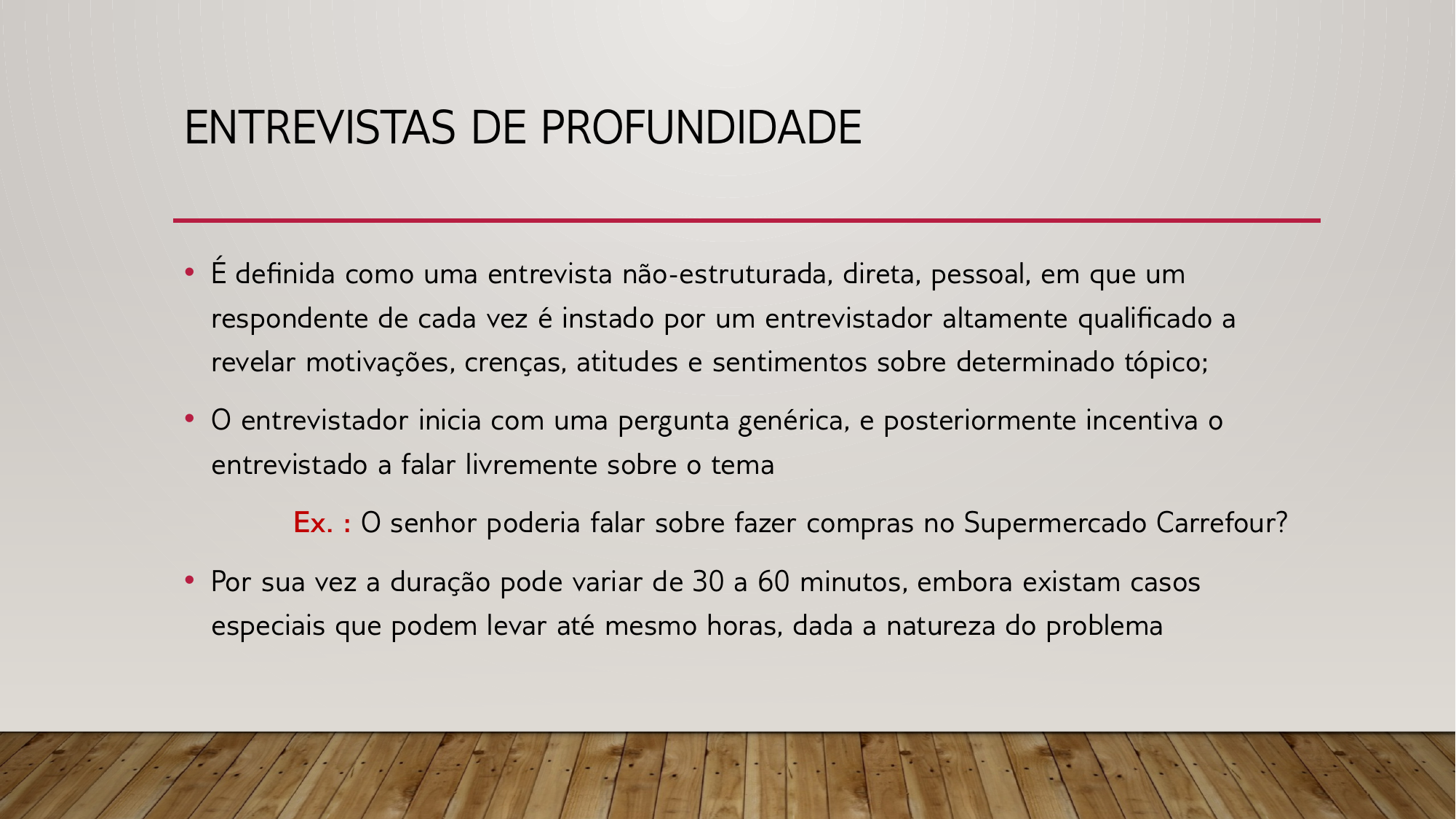

# Entrevistas de profundidade
É definida como uma entrevista não-estruturada, direta, pessoal, em que um respondente de cada vez é instado por um entrevistador altamente qualificado a revelar motivações, crenças, atitudes e sentimentos sobre determinado tópico;
O entrevistador inicia com uma pergunta genérica, e posteriormente incentiva o entrevistado a falar livremente sobre o tema
	Ex. : O senhor poderia falar sobre fazer compras no Supermercado Carrefour?
Por sua vez a duração pode variar de 30 a 60 minutos, embora existam casos especiais que podem levar até mesmo horas, dada a natureza do problema